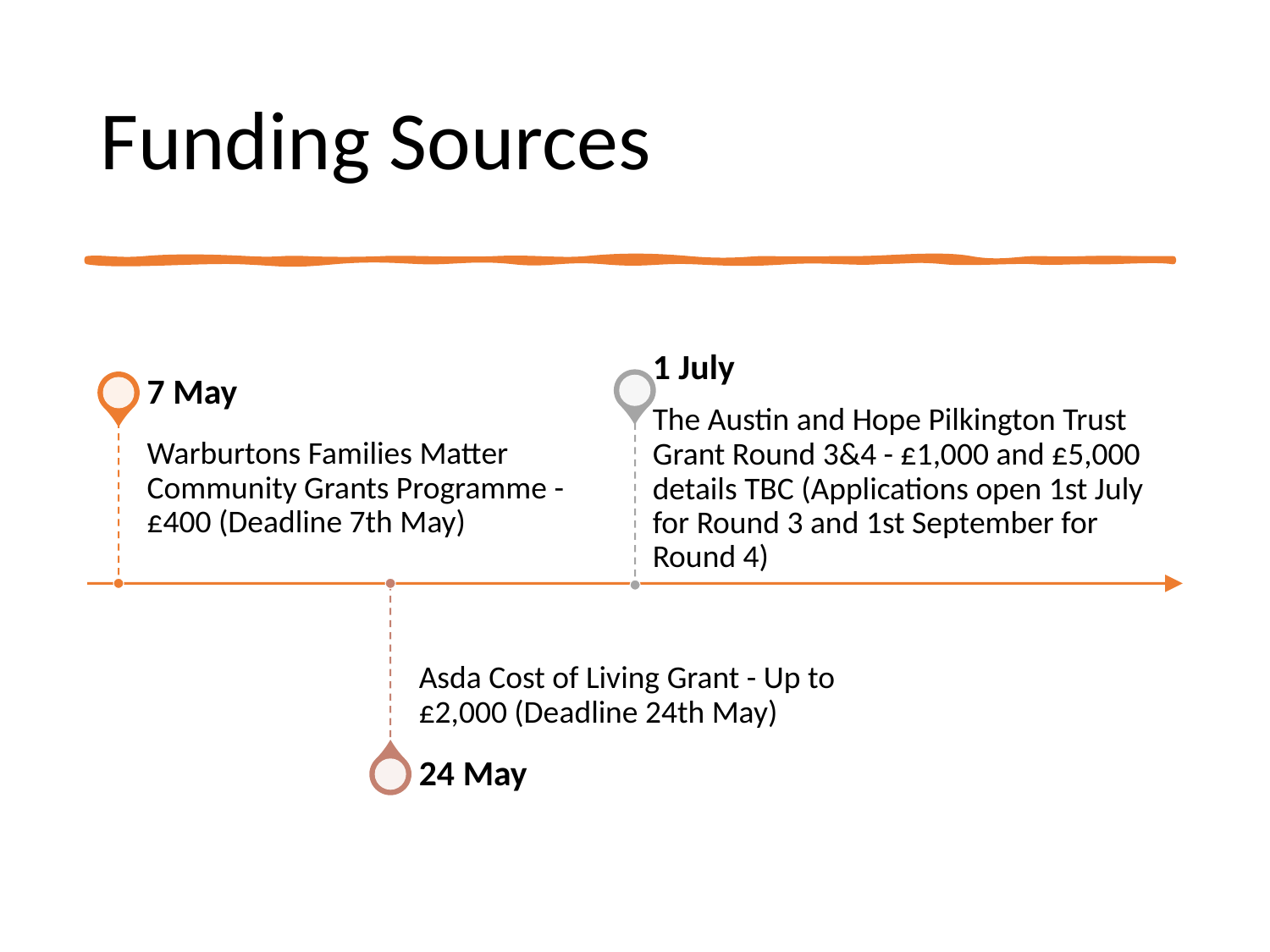

# Funding Sources

Warburtons Families Matter Community Grants Programme - £400 (Deadline 7th May)
7 May
Asda Cost of Living Grant - Up to £2,000 (Deadline 24th May)
24 May
The Austin and Hope Pilkington Trust Grant Round 3&4 - £1,000 and £5,000 details TBC (Applications open 1st July for Round 3 and 1st September for Round 4)
1 July